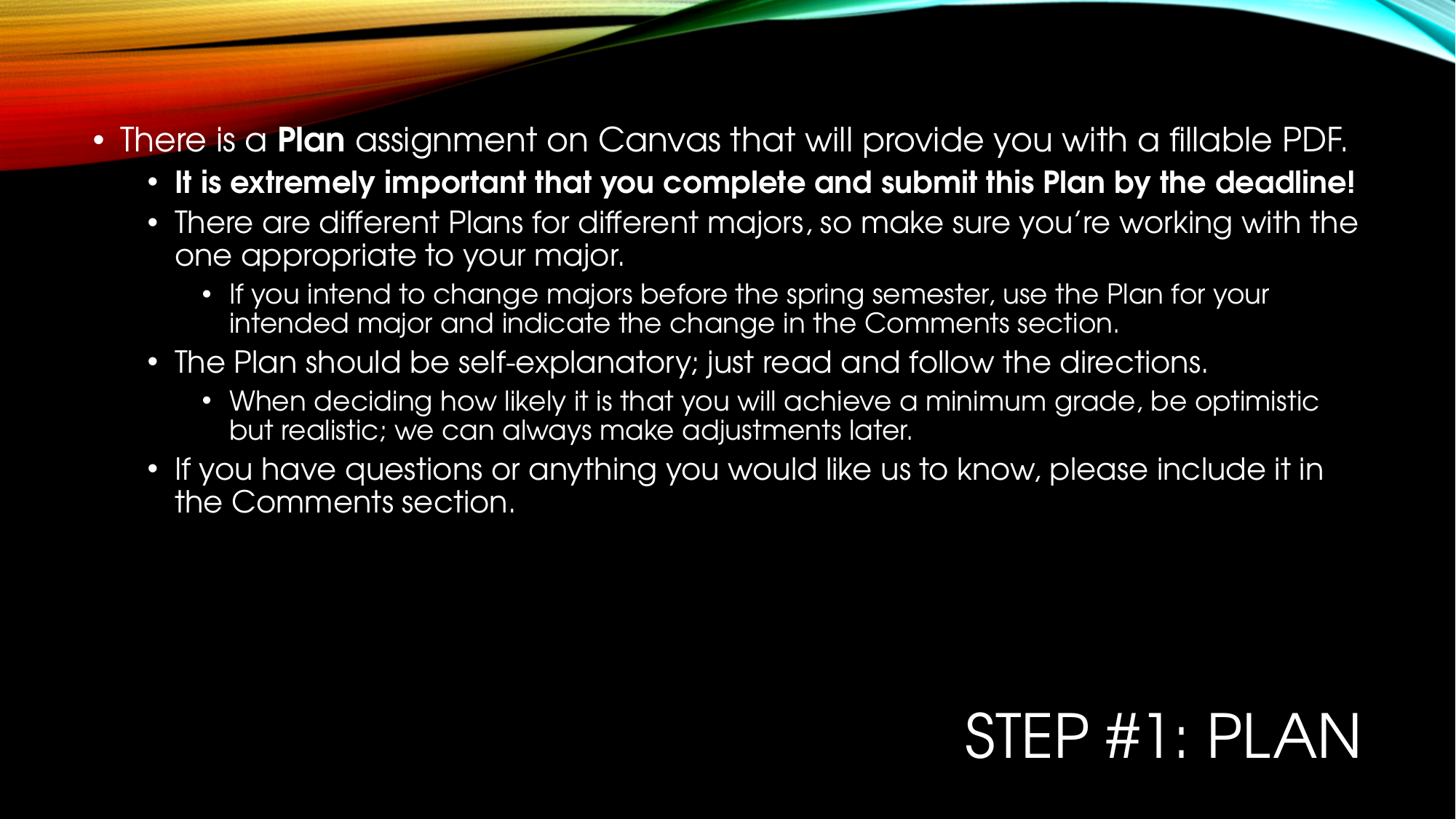

There is a Plan assignment on Canvas that will provide you with a fillable PDF.
It is extremely important that you complete and submit this Plan by the deadline!
There are different Plans for different majors, so make sure you’re working with the one appropriate to your major.
If you intend to change majors before the spring semester, use the Plan for your intended major and indicate the change in the Comments section.
The Plan should be self-explanatory; just read and follow the directions.
When deciding how likely it is that you will achieve a minimum grade, be optimistic but realistic; we can always make adjustments later.
If you have questions or anything you would like us to know, please include it in the Comments section.
# Step #1: Plan